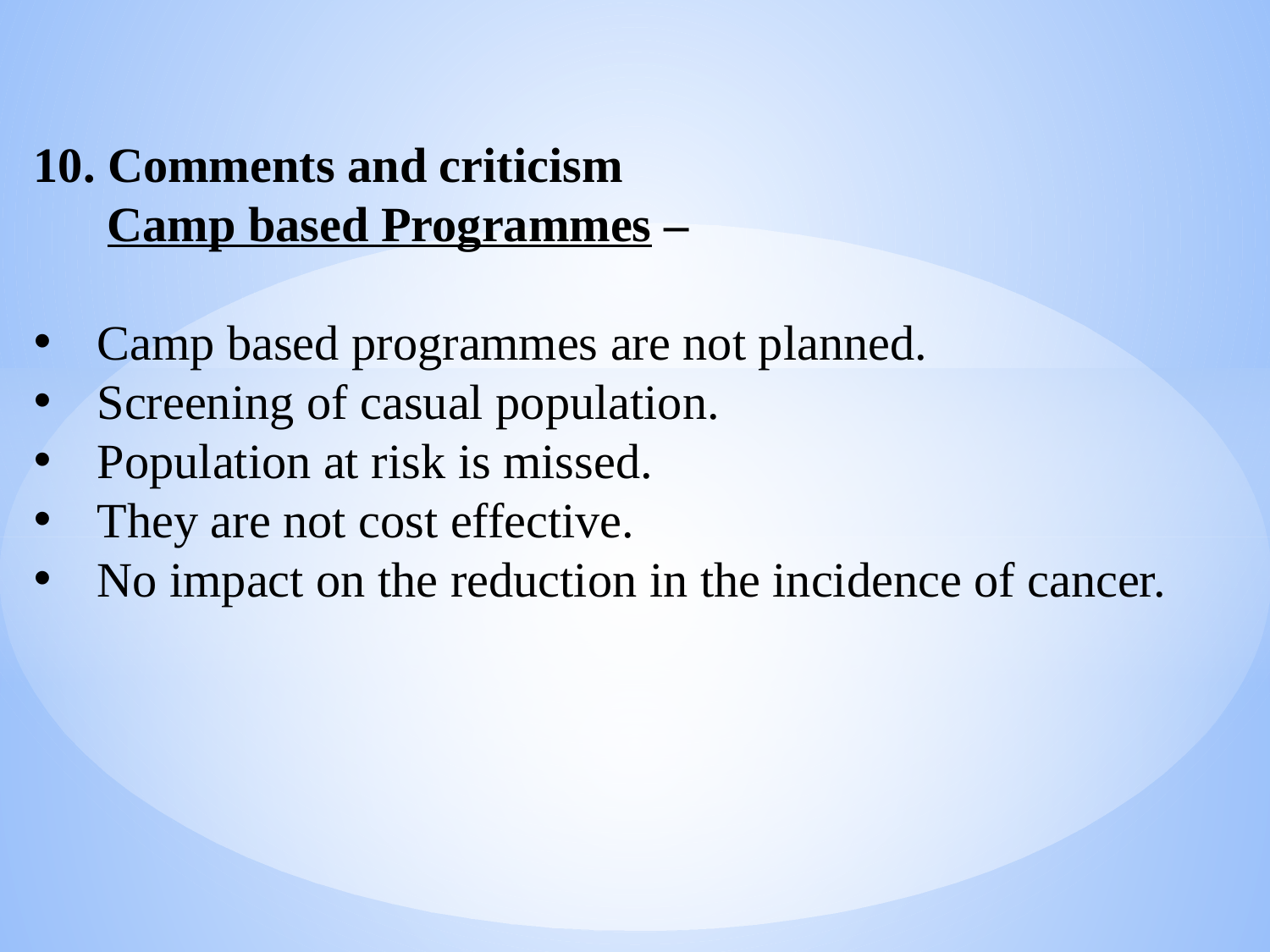

10. Comments and criticism
      Camp based Programmes –

Camp based programmes are not planned.
Screening of casual population.
Population at risk is missed.
They are not cost effective.
No impact on the reduction in the incidence of cancer.